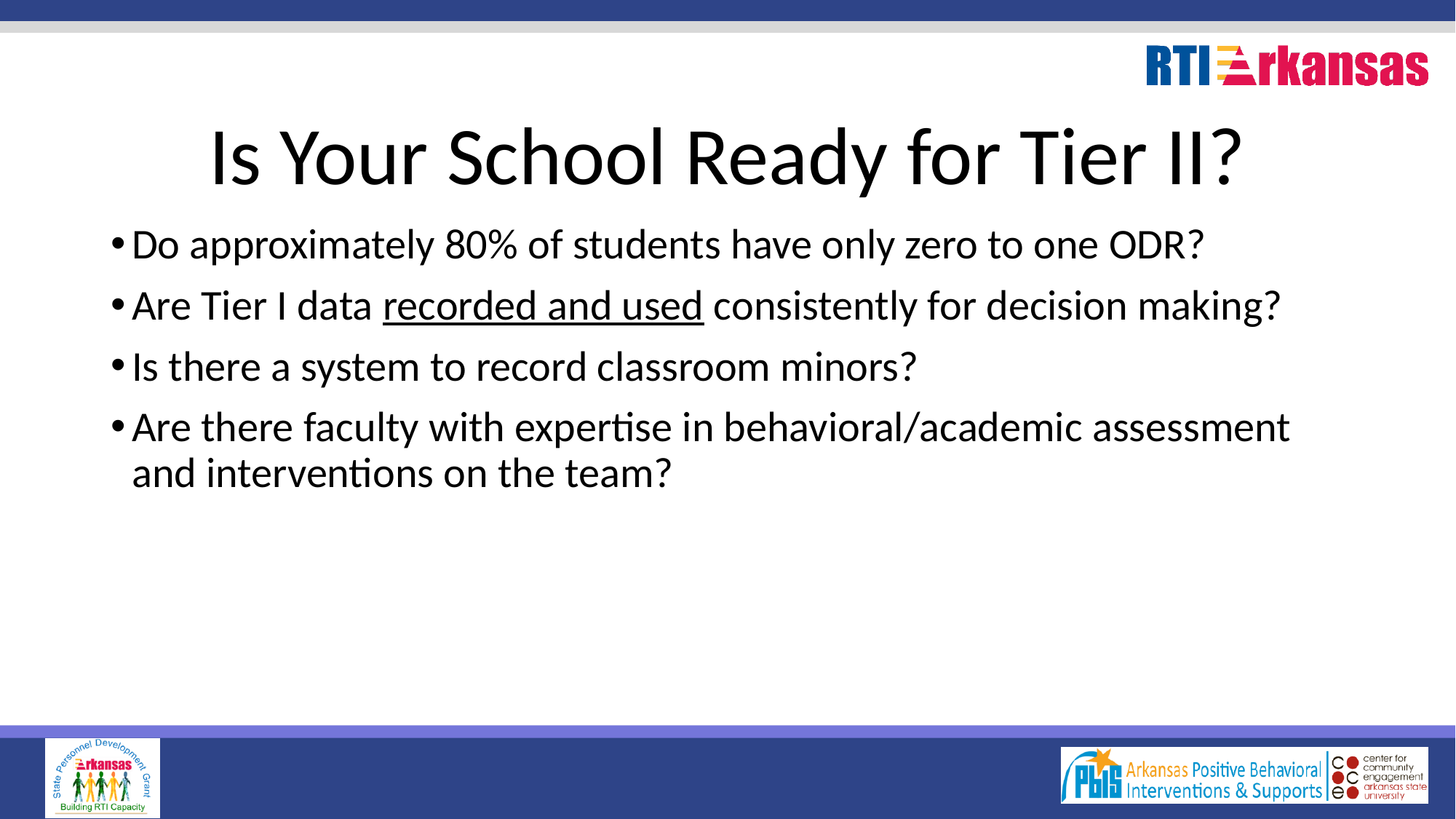

# Is Your School Ready for Tier II?
Do approximately 80% of students have only zero to one ODR?
Are Tier I data recorded and used consistently for decision making?
Is there a system to record classroom minors?
Are there faculty with expertise in behavioral/academic assessment and interventions on the team?